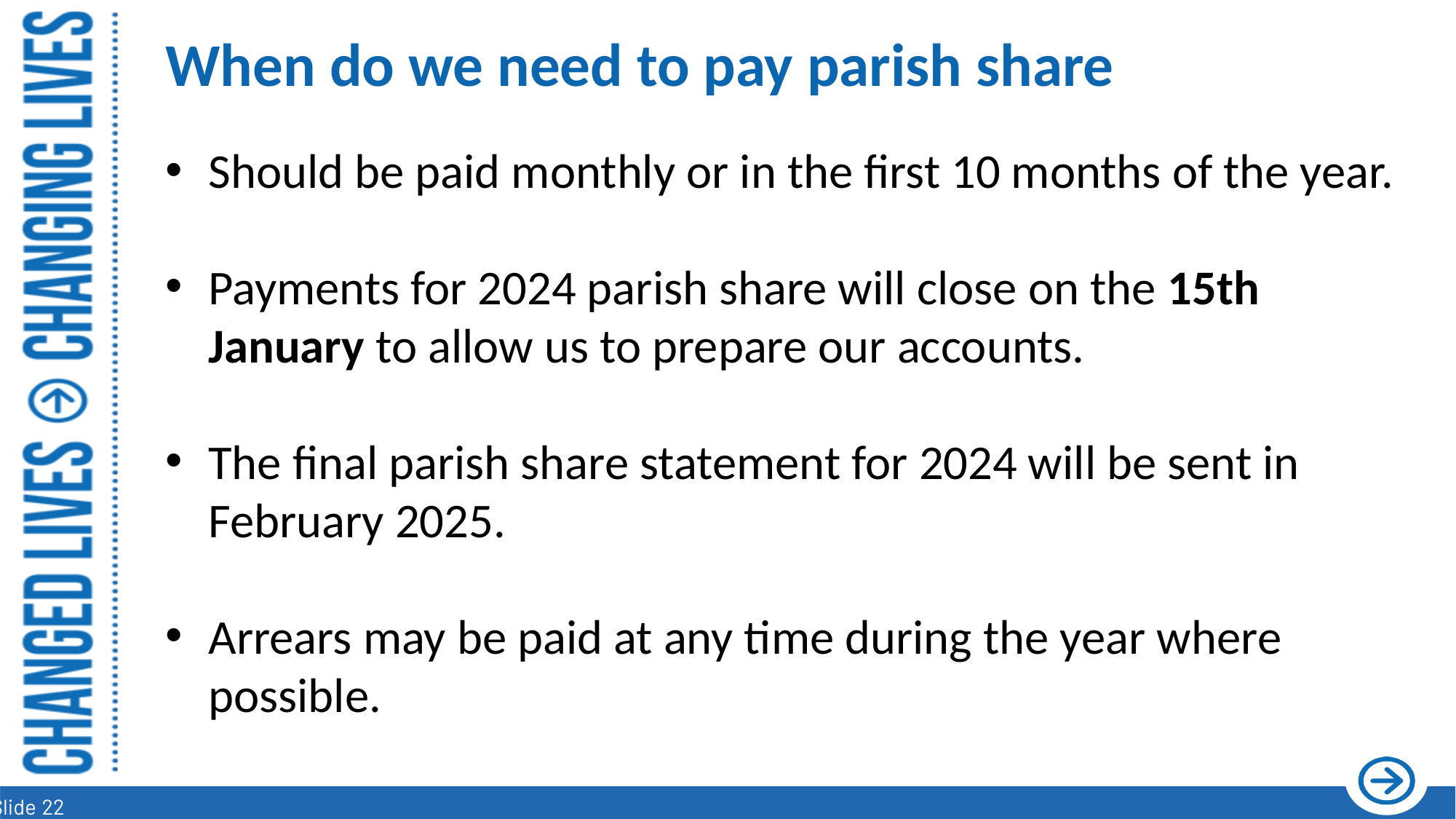

# When do we need to pay parish share
Should be paid monthly or in the first 10 months of the year.

Payments for 2024 parish share will close on the 15th January to allow us to prepare our accounts.

The final parish share statement for 2024 will be sent in February 2025.

Arrears may be paid at any time during the year where possible.